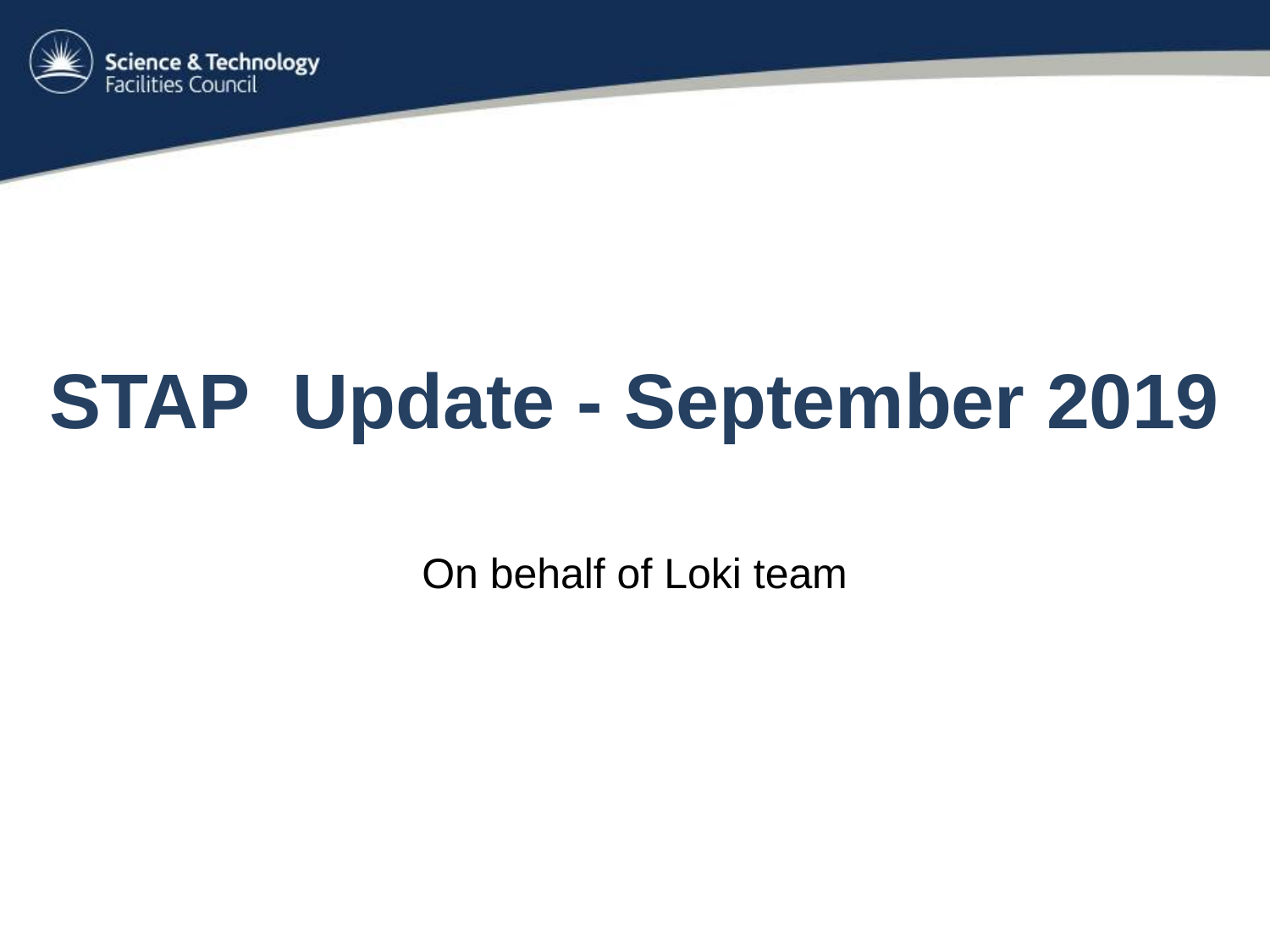

# STAP  Update - September 2019
On behalf of Loki team